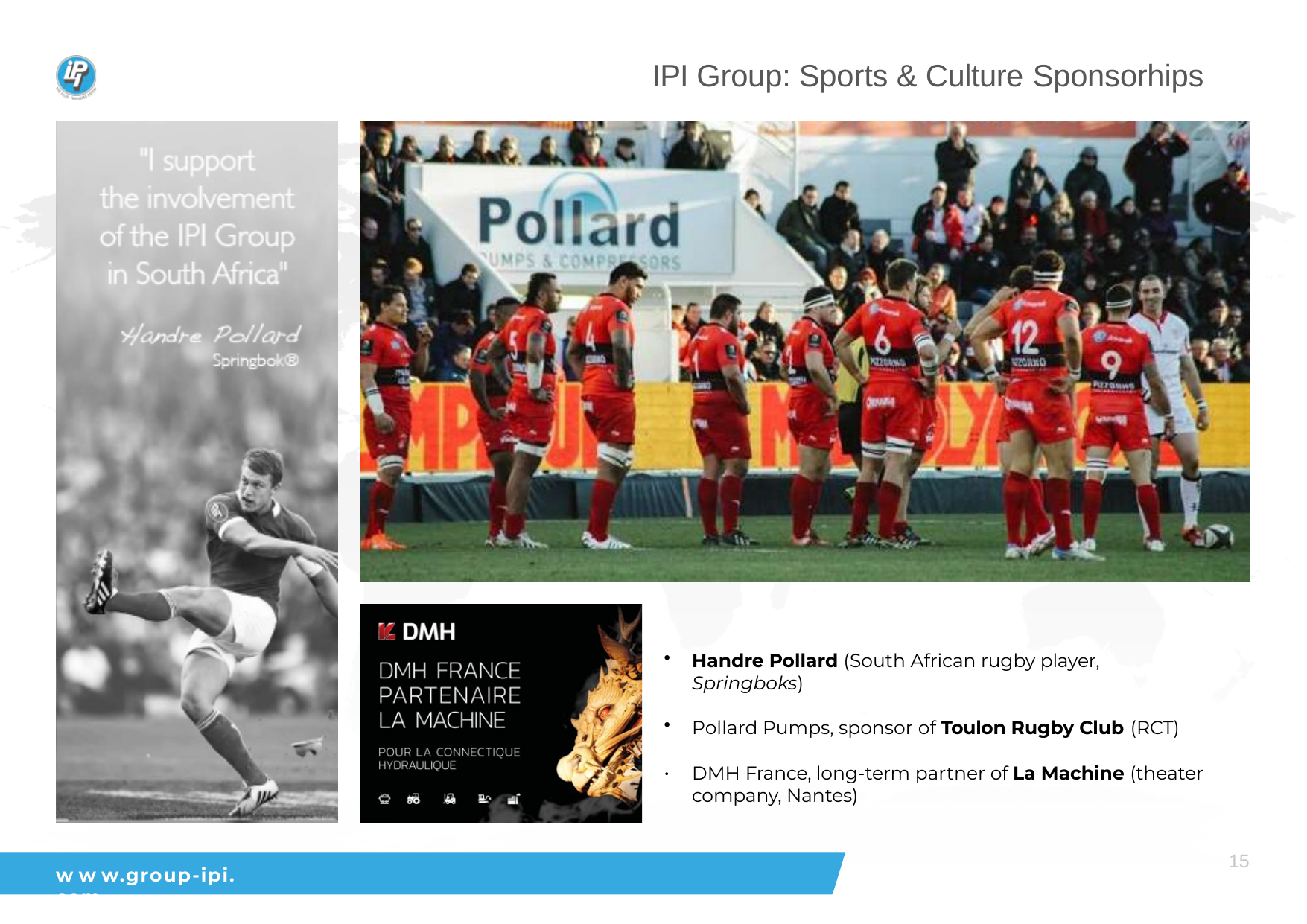

# IPI Group: Sports & Culture Sponsorhips

Handre Pollard (South African rugby player, Springboks)

Pollard Pumps, sponsor of Toulon Rugby Club (RCT)

DMH France, long-term partner of La Machine (theater
company, Nantes)
15

w w w.group-ipi. com